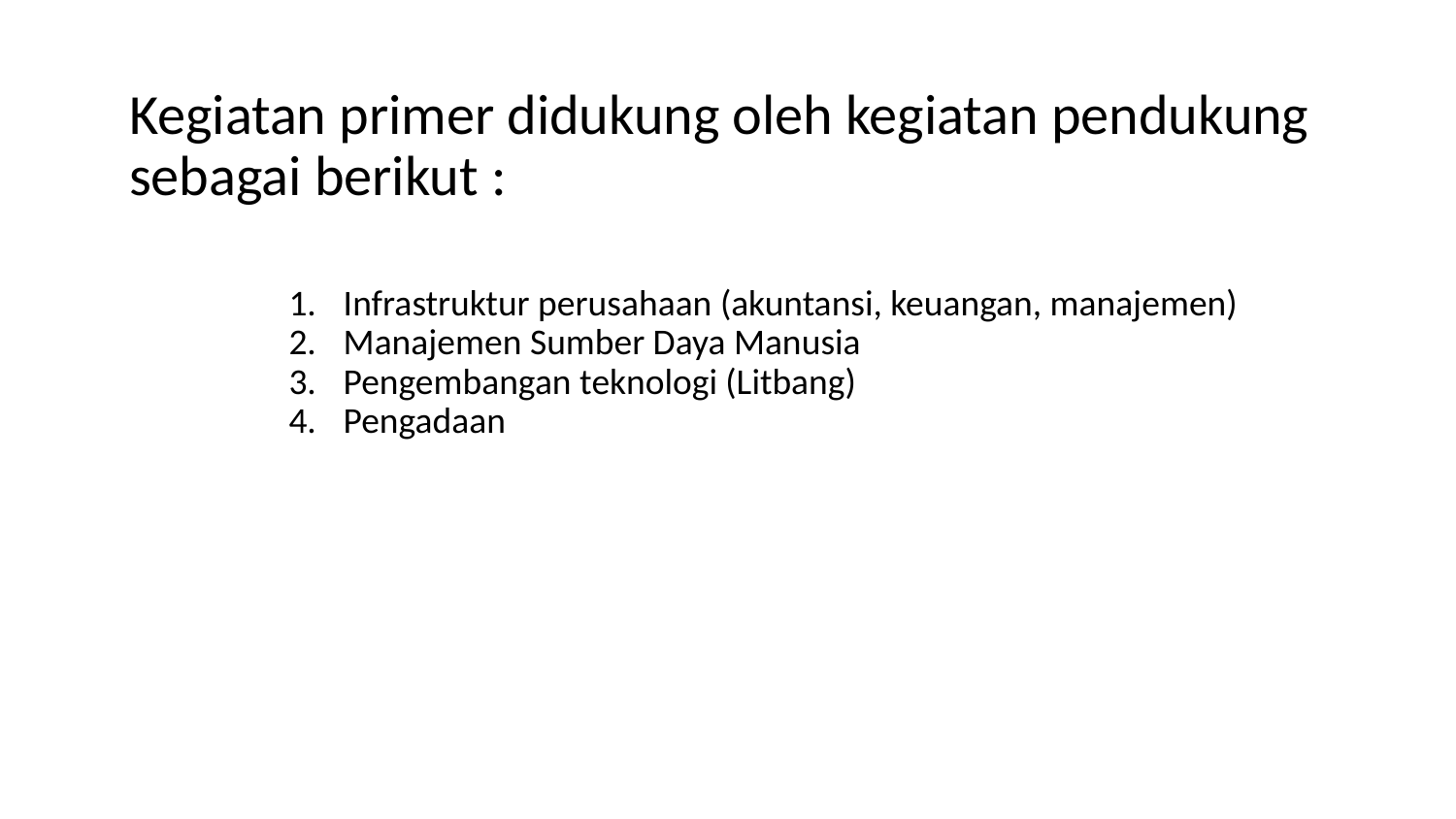

# Kegiatan primer didukung oleh kegiatan pendukung sebagai berikut :
Infrastruktur perusahaan (akuntansi, keuangan, manajemen)
Manajemen Sumber Daya Manusia
Pengembangan teknologi (Litbang)
Pengadaan